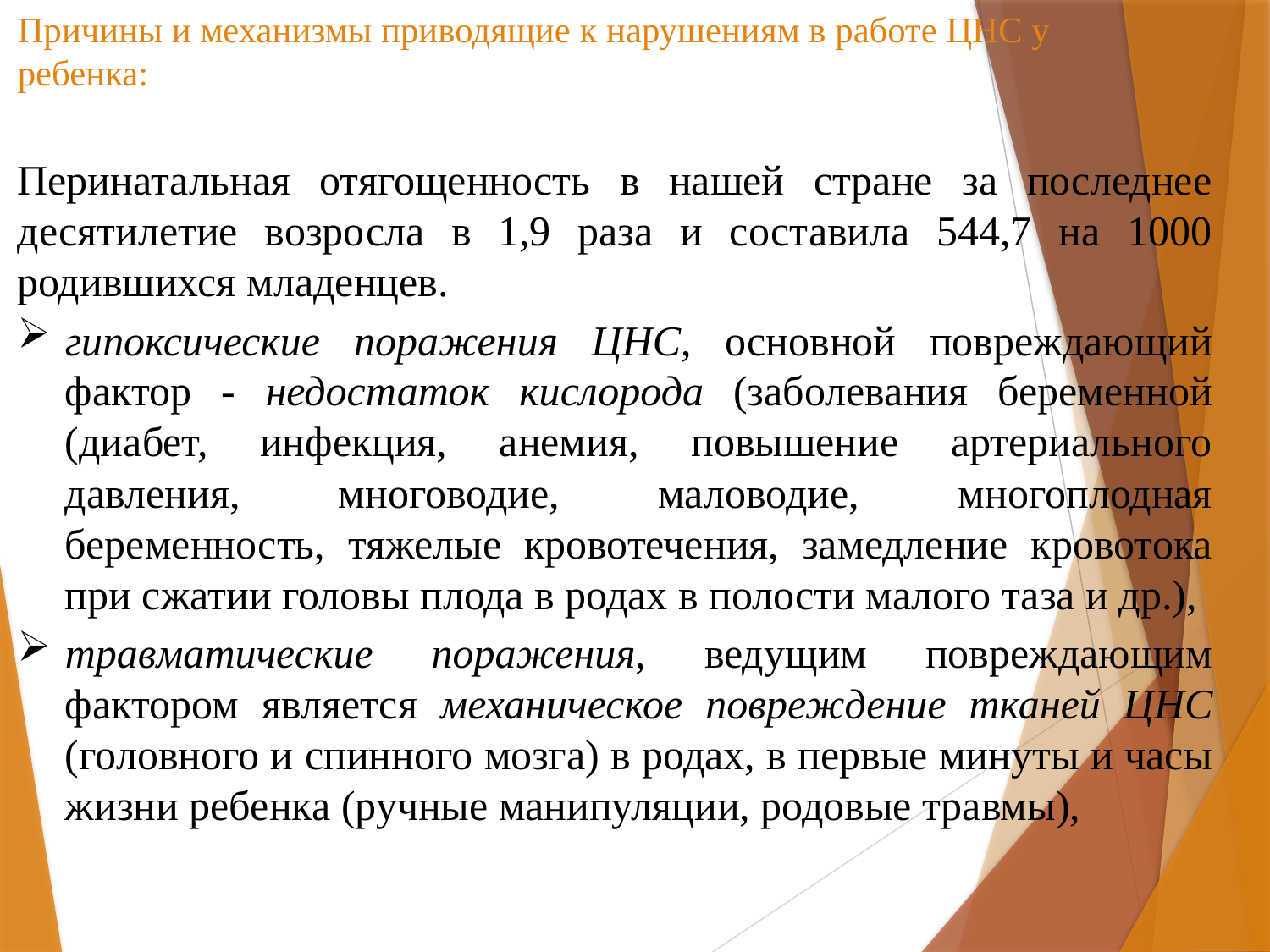

# Причины и механизмы приводящие к нарушениям в работе ЦНС у ребенка:
Перинатальная отягощенность в нашей стране за последнее десятилетие возросла в 1,9 раза и составила 544,7 на 1000 родившихся младенцев.
гипоксические поражения ЦНС, основной повреждающий фактор - недостаток кислорода (заболевания беременной (диабет, инфекция, анемия, повышение артериального давления, многоводие, маловодие, многоплодная беременность, тяжелые кровотечения, замедление кровотока при сжатии головы плода в родах в полости малого таза и др.),
травматические поражения, ведущим повреждающим фактором является механическое повреждение тканей ЦНС (головного и спинного мозга) в родах, в первые минуты и часы жизни ребенка (ручные манипуляции, родовые травмы),